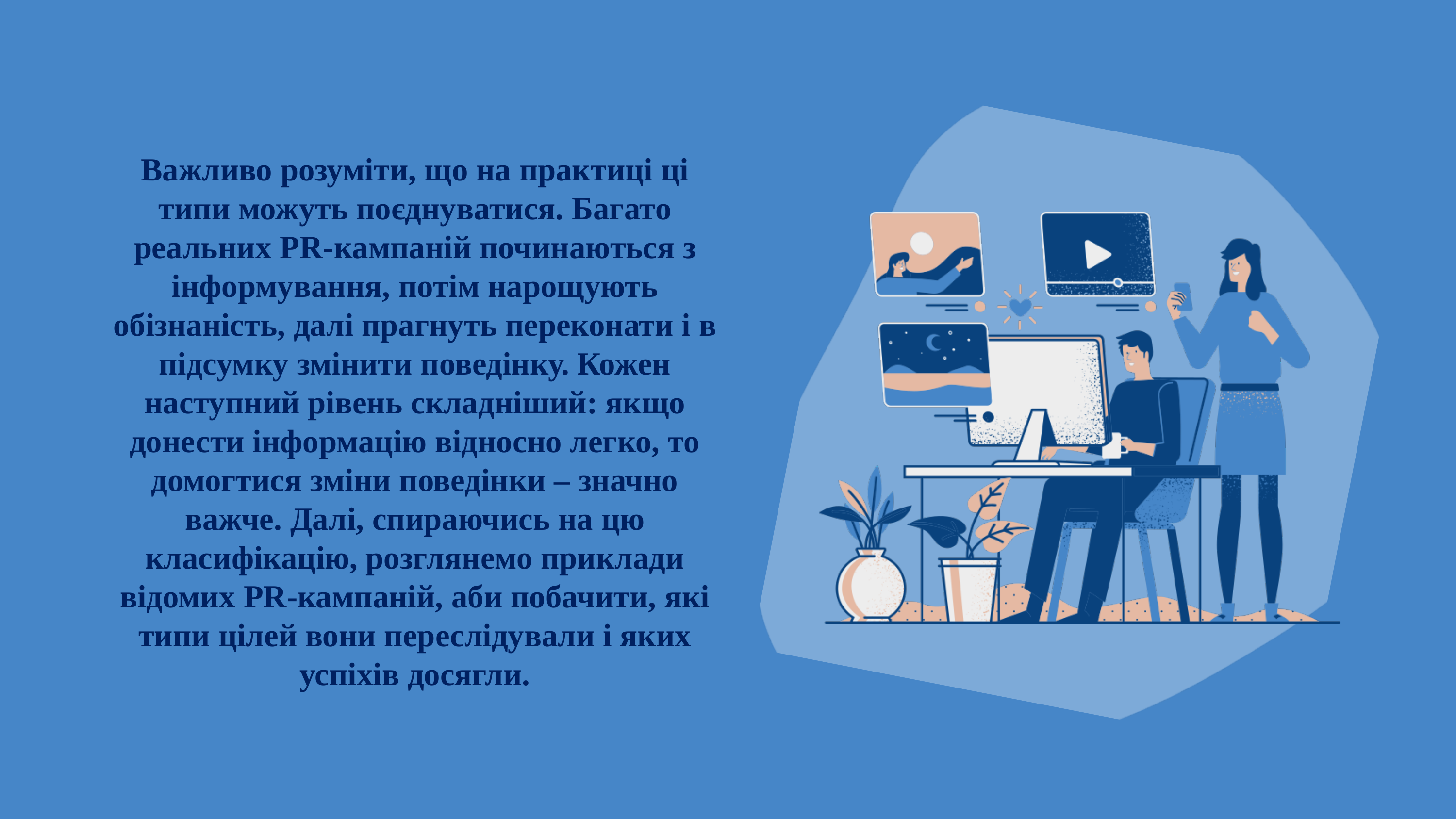

Важливо розуміти, що на практиці ці типи можуть поєднуватися. Багато реальних PR-кампаній починаються з інформування, потім нарощують обізнаність, далі прагнуть переконати і в підсумку змінити поведінку. Кожен наступний рівень складніший: якщо донести інформацію відносно легко, то домогтися зміни поведінки – значно важче. Далі, спираючись на цю класифікацію, розглянемо приклади відомих PR-кампаній, аби побачити, які типи цілей вони переслідували і яких успіхів досягли.